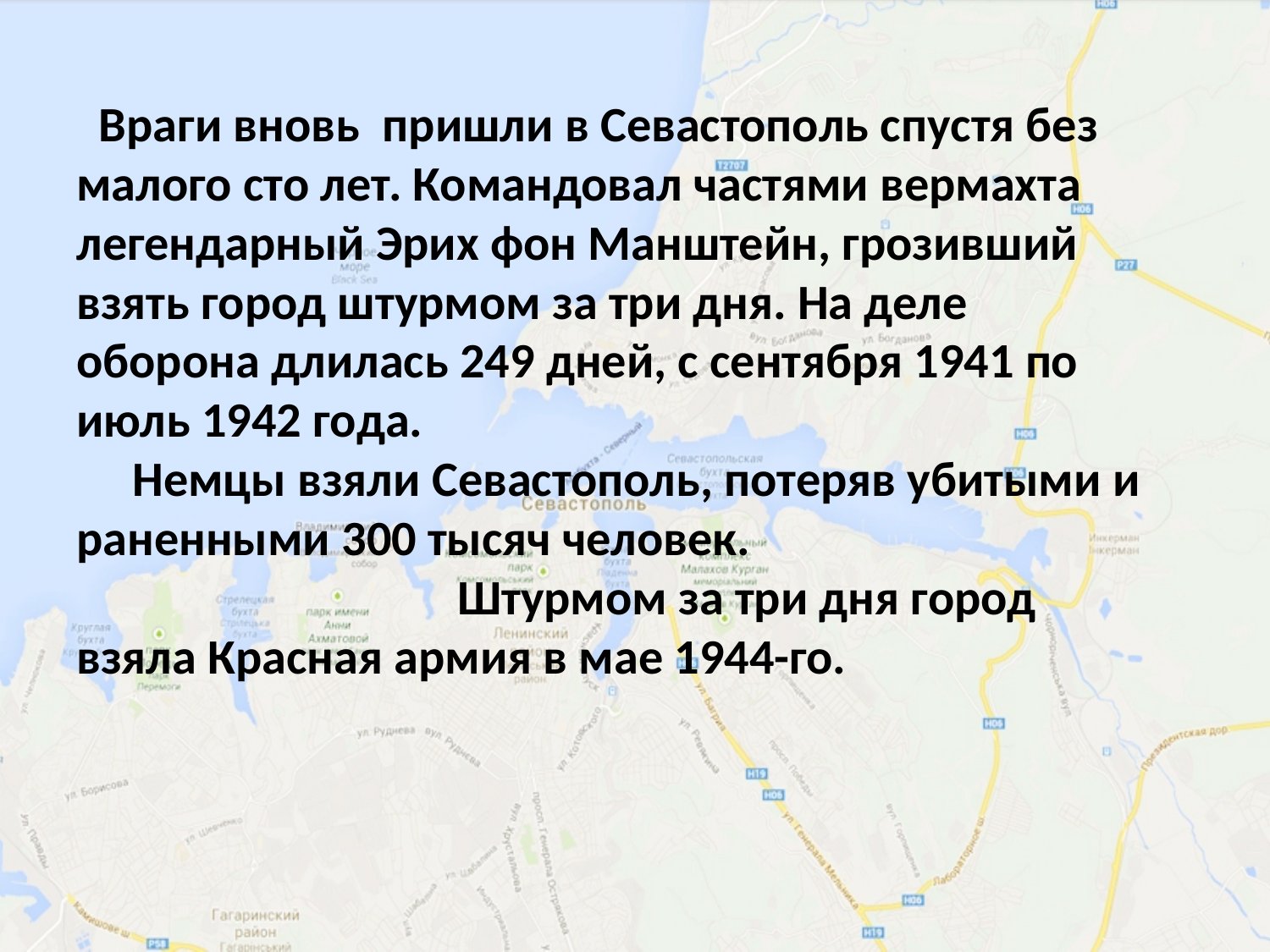

Враги вновь  пришли в Севастополь спустя без малого сто лет. Командовал частями вермахта легендарный Эрих фон Манштейн, грозивший взять город штурмом за три дня. На деле оборона длилась 249 дней, с сентября 1941 по июль 1942 года.                                                                      Немцы взяли Севастополь, потеряв убитыми и раненными 300 тысяч человек.                                                                      Штурмом за три дня город взяла Красная армия в мае 1944-го.